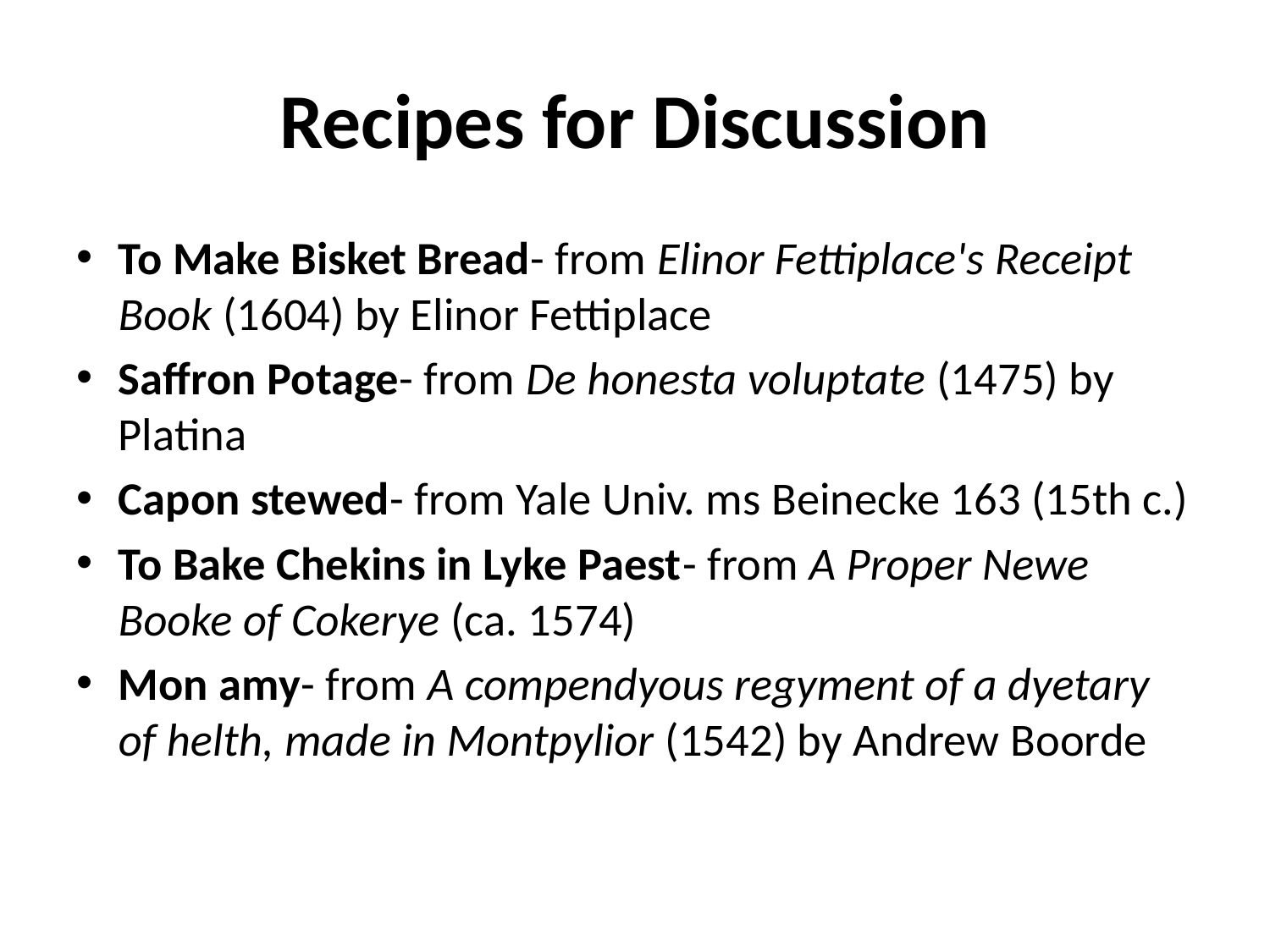

# Recipes for Discussion
To Make Bisket Bread- from Elinor Fettiplace's Receipt Book (1604) by Elinor Fettiplace
Saffron Potage- from De honesta voluptate (1475) by Platina
Capon stewed- from Yale Univ. ms Beinecke 163 (15th c.)
To Bake Chekins in Lyke Paest- from A Proper Newe Booke of Cokerye (ca. 1574)
Mon amy- from A compendyous regyment of a dyetary of helth, made in Montpylior (1542) by Andrew Boorde